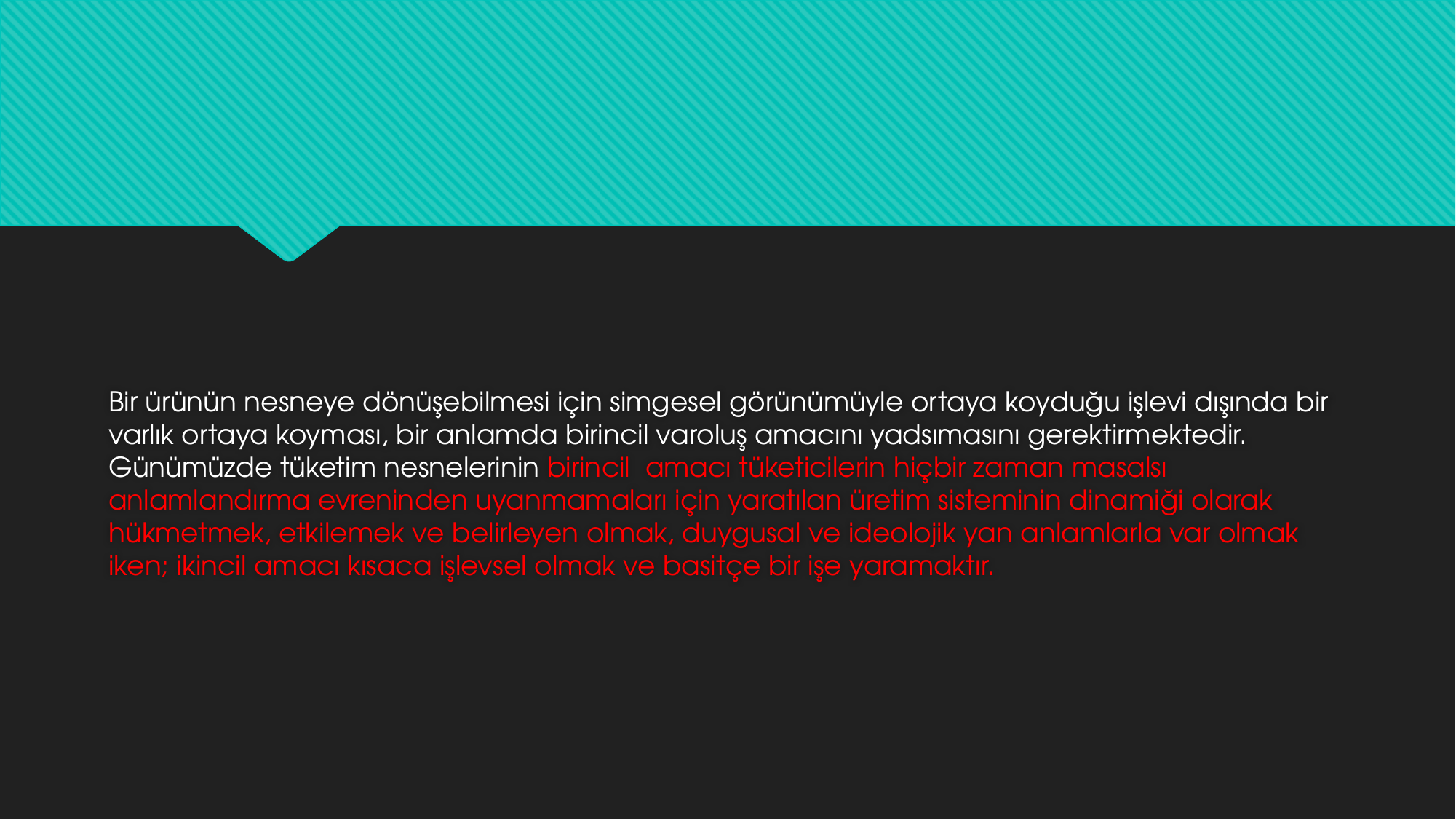

#
Bir ürünün nesneye dönüşebilmesi için simgesel görünümüyle ortaya koyduğu işlevi dışında bir varlık ortaya koyması, bir anlamda birincil varoluş amacını yadsımasını gerektirmektedir. Günümüzde tüketim nesnelerinin birincil  amacı tüketicilerin hiçbir zaman masalsı anlamlandırma evreninden uyanmamaları için yaratılan üretim sisteminin dinamiği olarak hükmetmek, etkilemek ve belirleyen olmak, duygusal ve ideolojik yan anlamlarla var olmak iken; ikincil amacı kısaca işlevsel olmak ve basitçe bir işe yaramaktır.